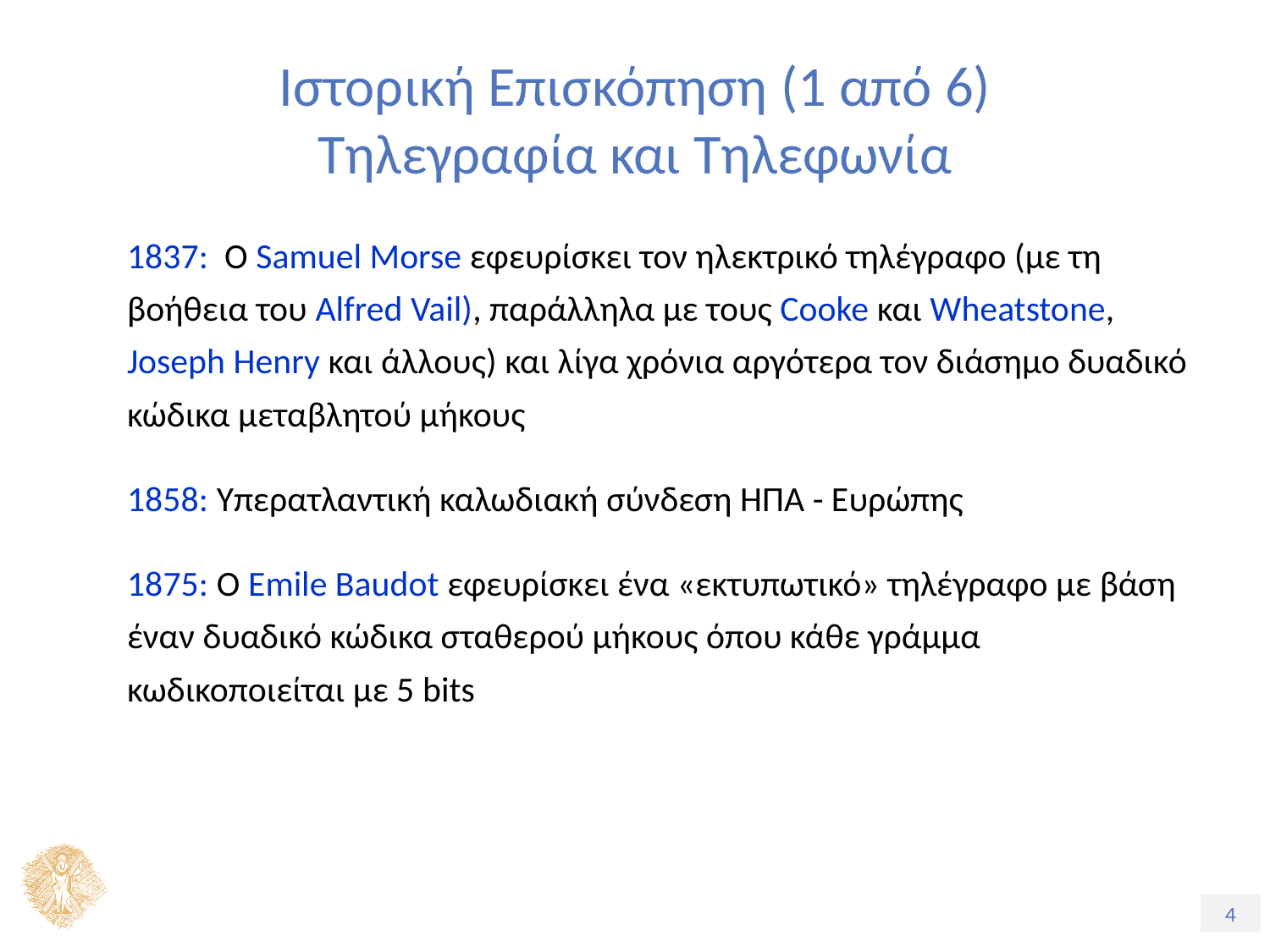

# Ιστορική Επισκόπηση (1 από 6) Τηλεγραφία και Τηλεφωνία
1837:  Ο Samuel Morse εφευρίσκει τον ηλεκτρικό τηλέγραφο (με τη βοήθεια του Alfred Vail), παράλληλα με τους Cooke και Wheatstone, Joseph Henry και άλλους) και λίγα χρόνια αργότερα τον διάσημο δυαδικό κώδικα μεταβλητού μήκους
1858: Υπερατλαντική καλωδιακή σύνδεση ΗΠΑ - Ευρώπης
1875: Ο Emile Baudot εφευρίσκει ένα «εκτυπωτικό» τηλέγραφο με βάση έναν δυαδικό κώδικα σταθερού μήκους όπου κάθε γράμμα κωδικοποιείται με 5 bits